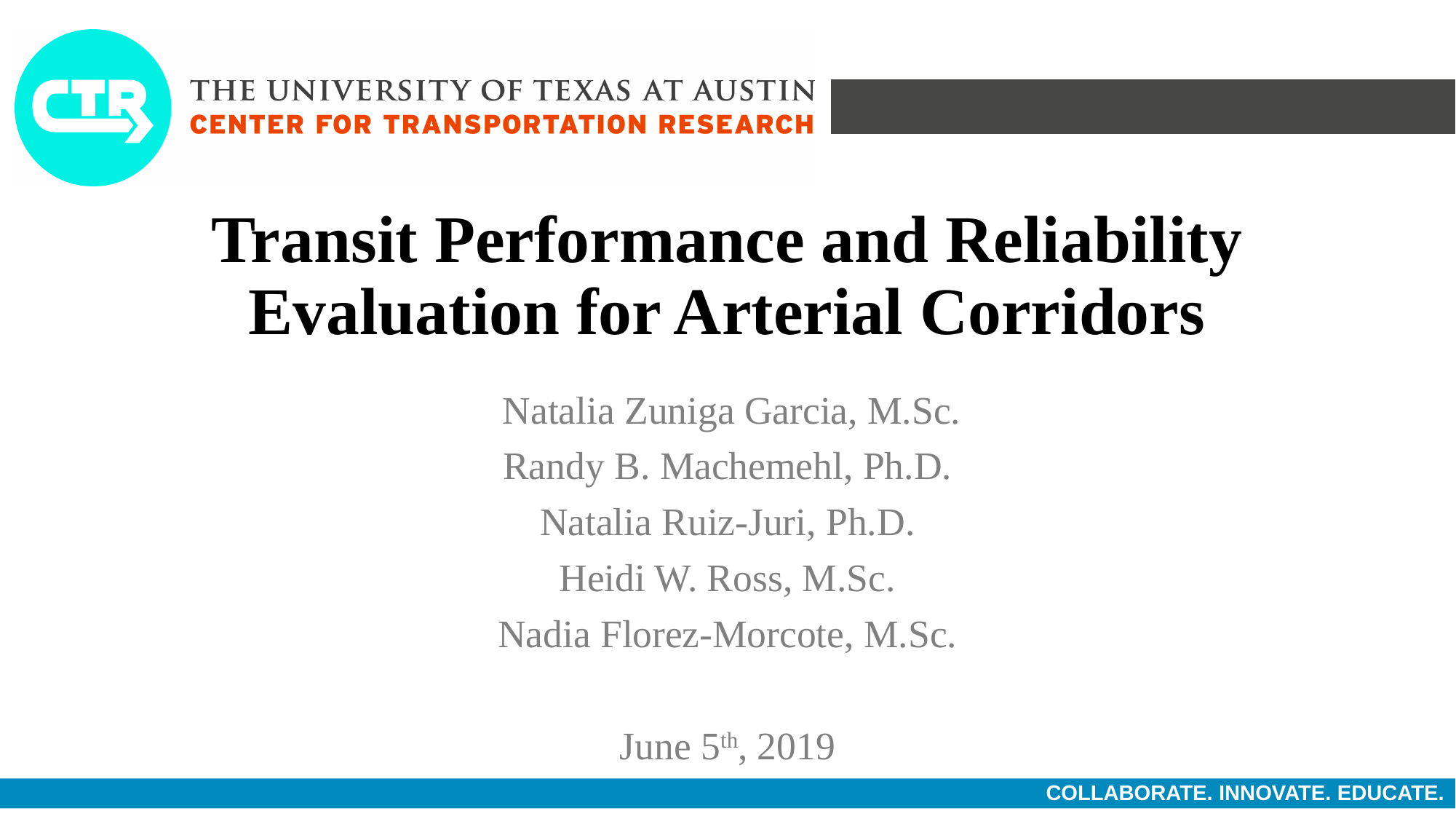

# Transit Performance and Reliability Evaluation for Arterial Corridors
 Natalia Zuniga Garcia, M.Sc.
Randy B. Machemehl, Ph.D.
Natalia Ruiz-Juri, Ph.D.
Heidi W. Ross, M.Sc.
Nadia Florez-Morcote, M.Sc.

June 5th, 2019